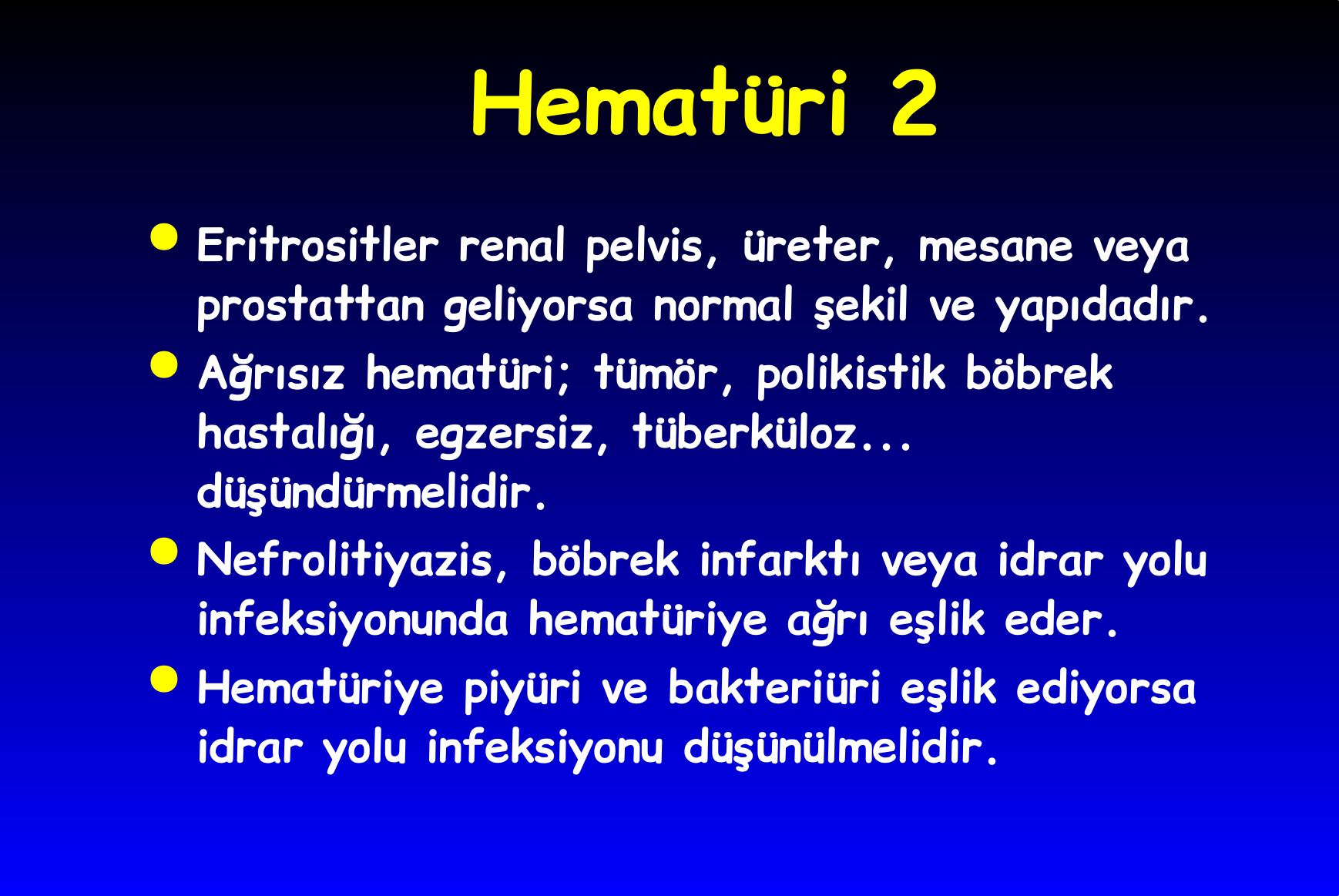

# Hematüri 2
Eritrositler renal pelvis, üreter, mesane veya prostattan geliyorsa normal şekil ve yapıdadır.
Ağrısız hematüri; tümör, polikistik böbrek hastalığı, egzersiz, tüberküloz... düşündürmelidir.
Nefrolitiyazis, böbrek infarktı veya idrar yolu infeksiyonunda hematüriye ağrı eşlik eder.
Hematüriye piyüri ve bakteriüri eşlik ediyorsa idrar yolu infeksiyonu düşünülmelidir.